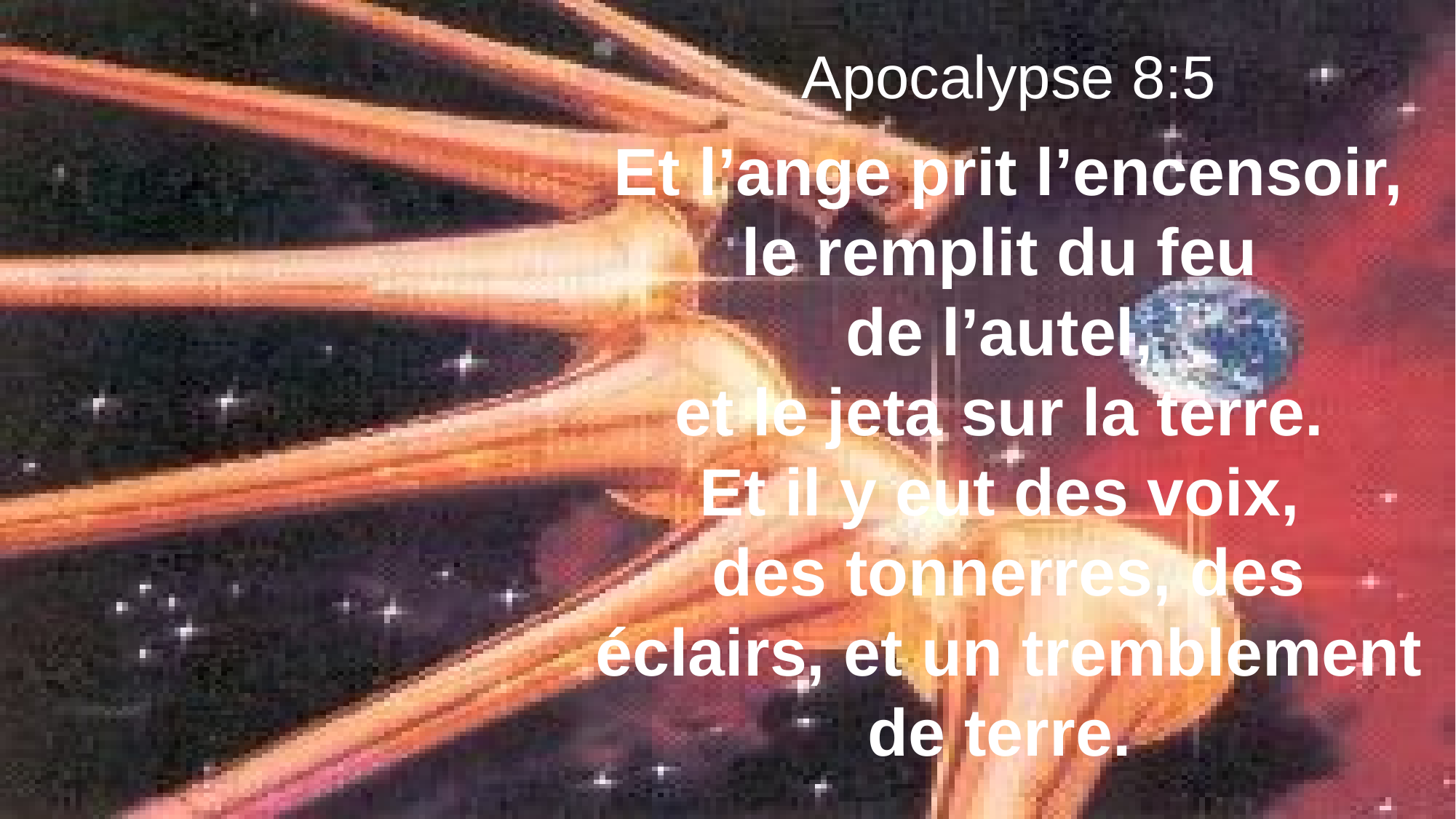

Apocalypse 8:5

Et l’ange prit l’encensoir, le remplit du feu
de l’autel,
et le jeta sur la terre.
Et il y eut des voix,
des tonnerres, des éclairs, et un tremblement de terre.